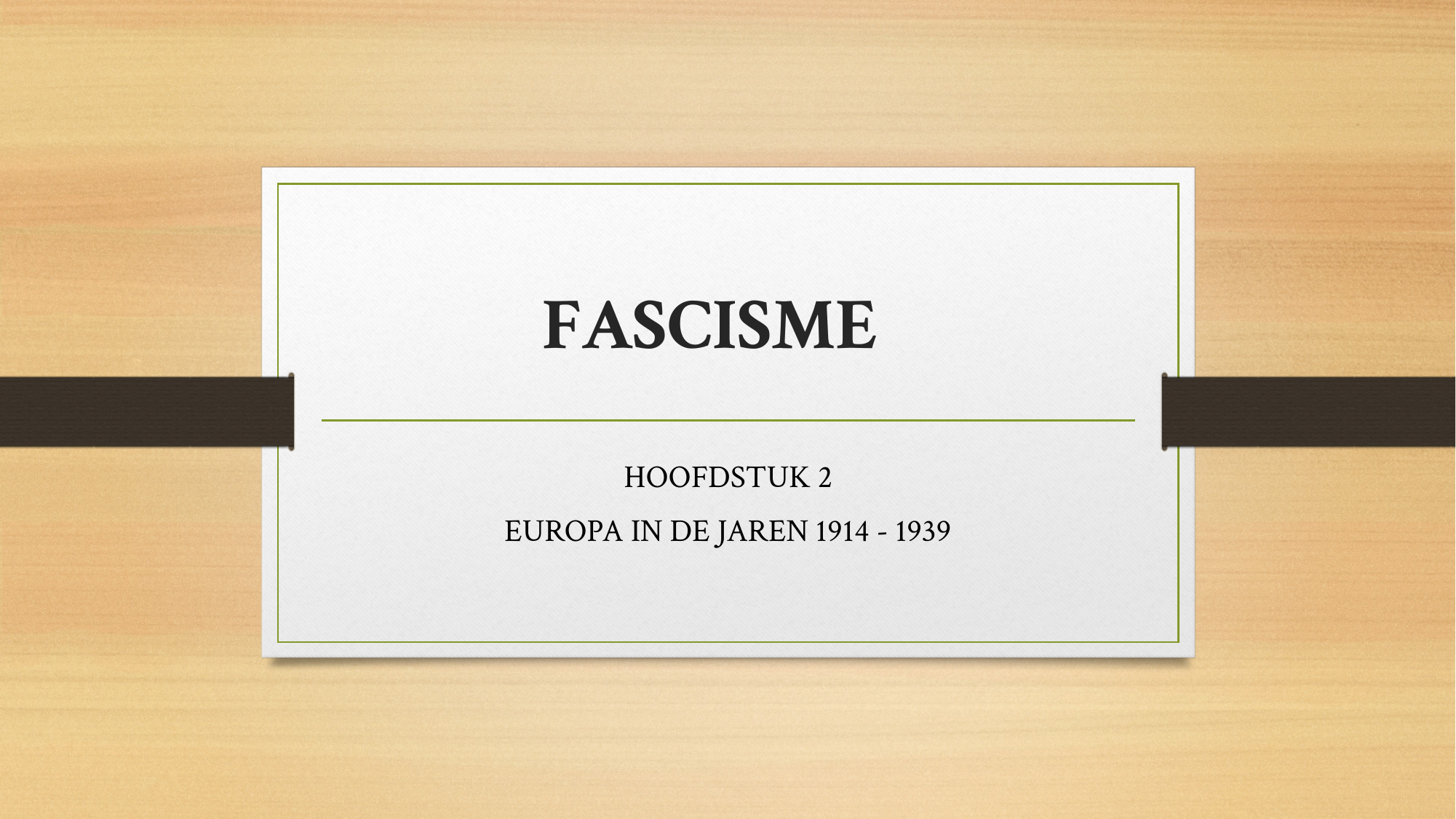

# FASCISME
HOOFDSTUK 2
EUROPA IN DE JAREN 1914 - 1939